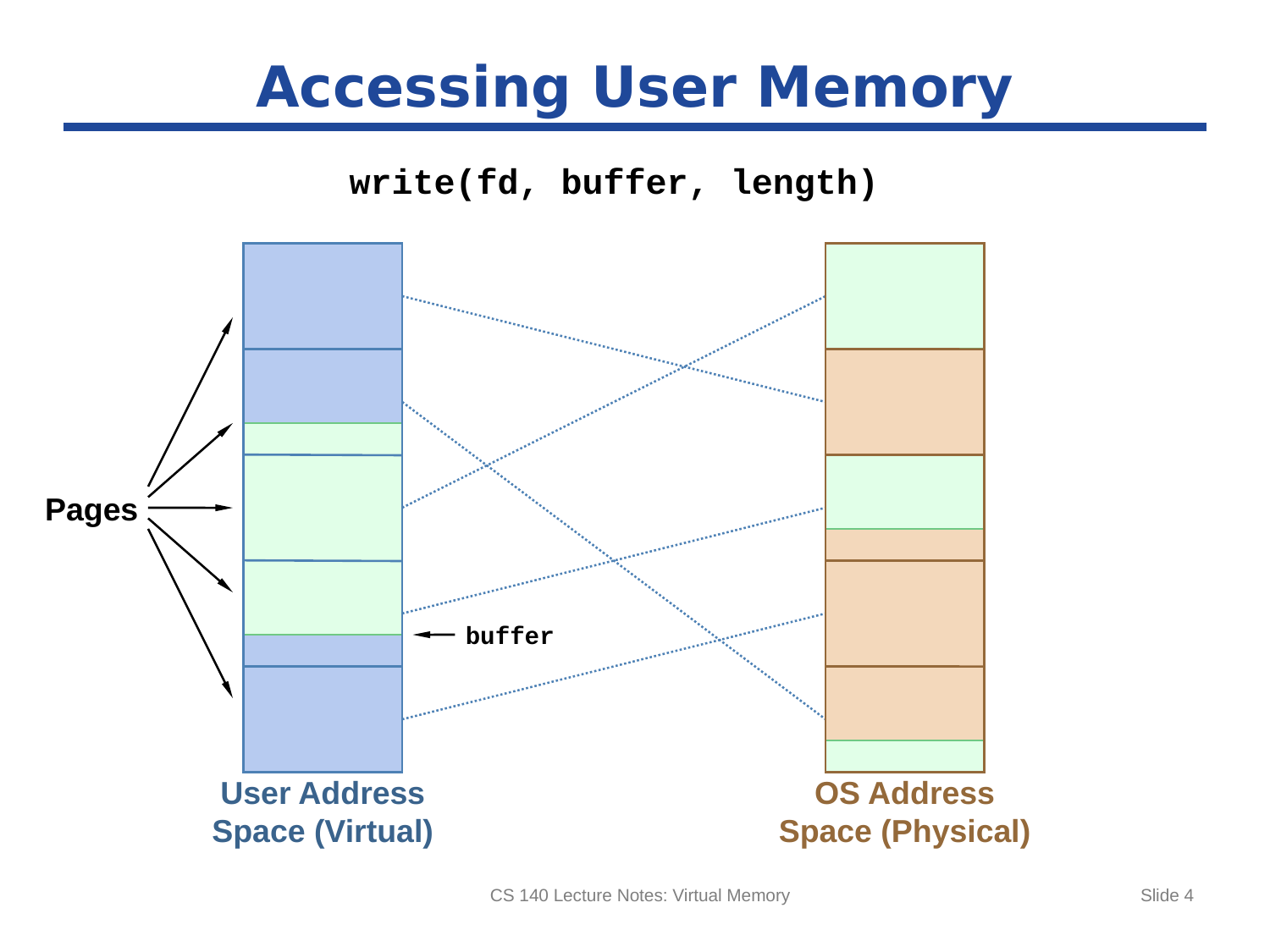

# Accessing User Memory
write(fd, buffer, length)

Pages

buffer

User Address
Space (Virtual)
OS Address
Space (Physical)
CS 140 Lecture Notes: Virtual Memory
Slide 4